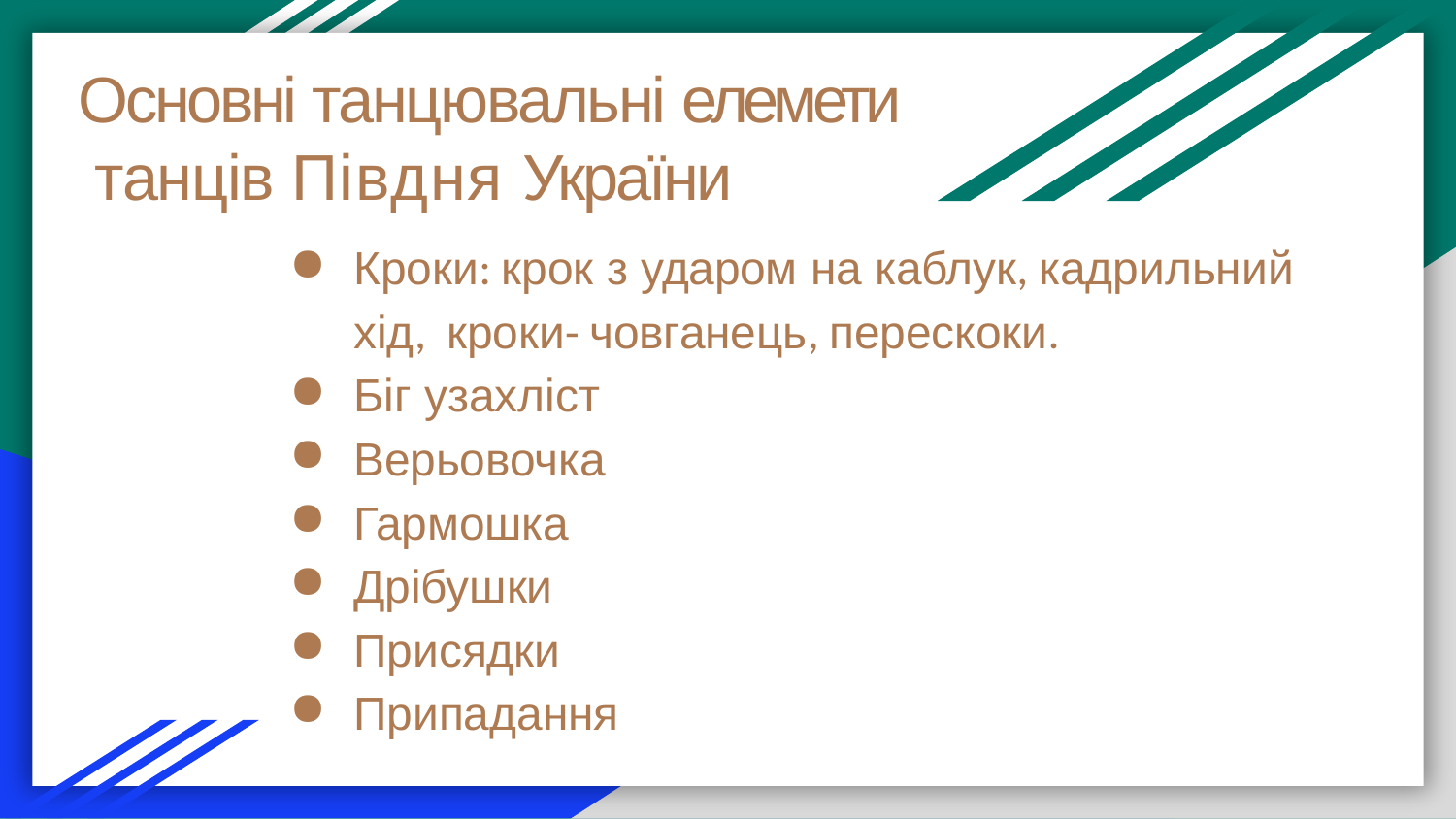

# Основні танцювальні елемети  танців Півдня України
Кроки: крок з ударом на каблук, кадрильний хід,  кроки- човганець, перескоки.
Біг узахліст
Верьовочка
Гармошка
Дрібушки
Присядки
Припадання